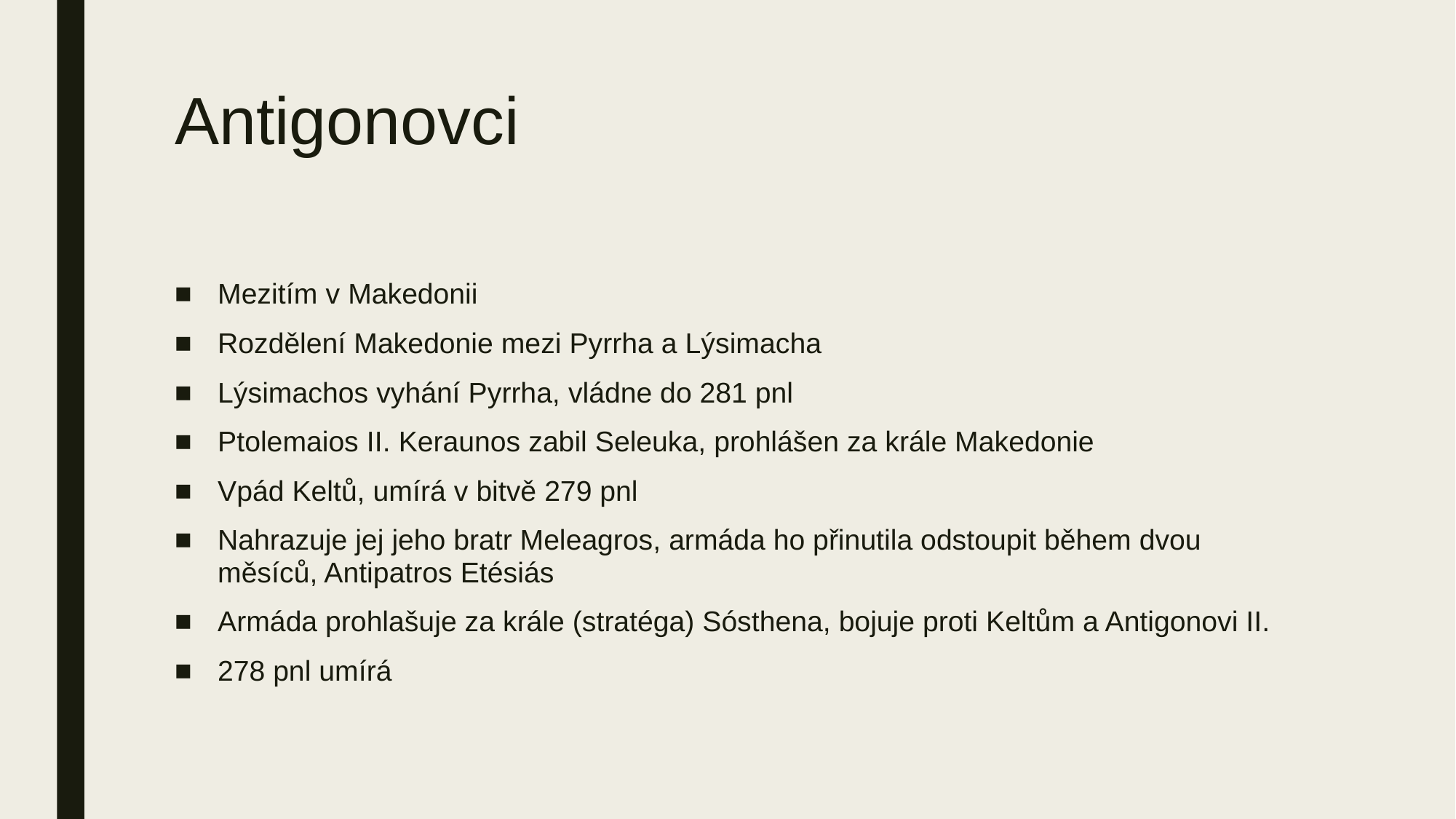

# Antigonovci
Mezitím v Makedonii
Rozdělení Makedonie mezi Pyrrha a Lýsimacha
Lýsimachos vyhání Pyrrha, vládne do 281 pnl
Ptolemaios II. Keraunos zabil Seleuka, prohlášen za krále Makedonie
Vpád Keltů, umírá v bitvě 279 pnl
Nahrazuje jej jeho bratr Meleagros, armáda ho přinutila odstoupit během dvou měsíců, Antipatros Etésiás
Armáda prohlašuje za krále (stratéga) Sósthena, bojuje proti Keltům a Antigonovi II.
278 pnl umírá